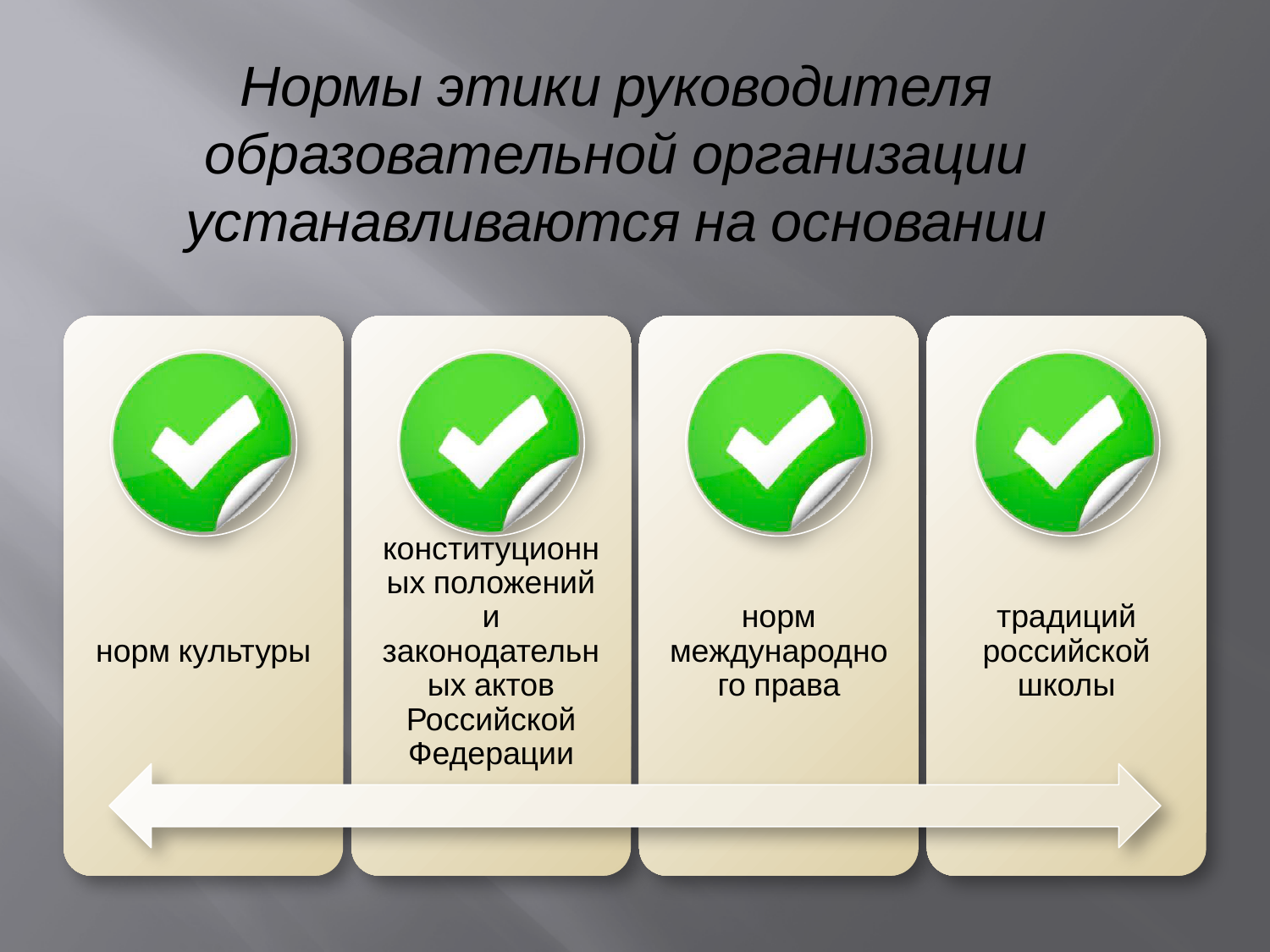

# Нормы этики руководителя образовательной организации устанавливаются на основании
норм культуры
конституционных положений и законодательных актов Российской Федерации
норм международного права
традиций российской школы